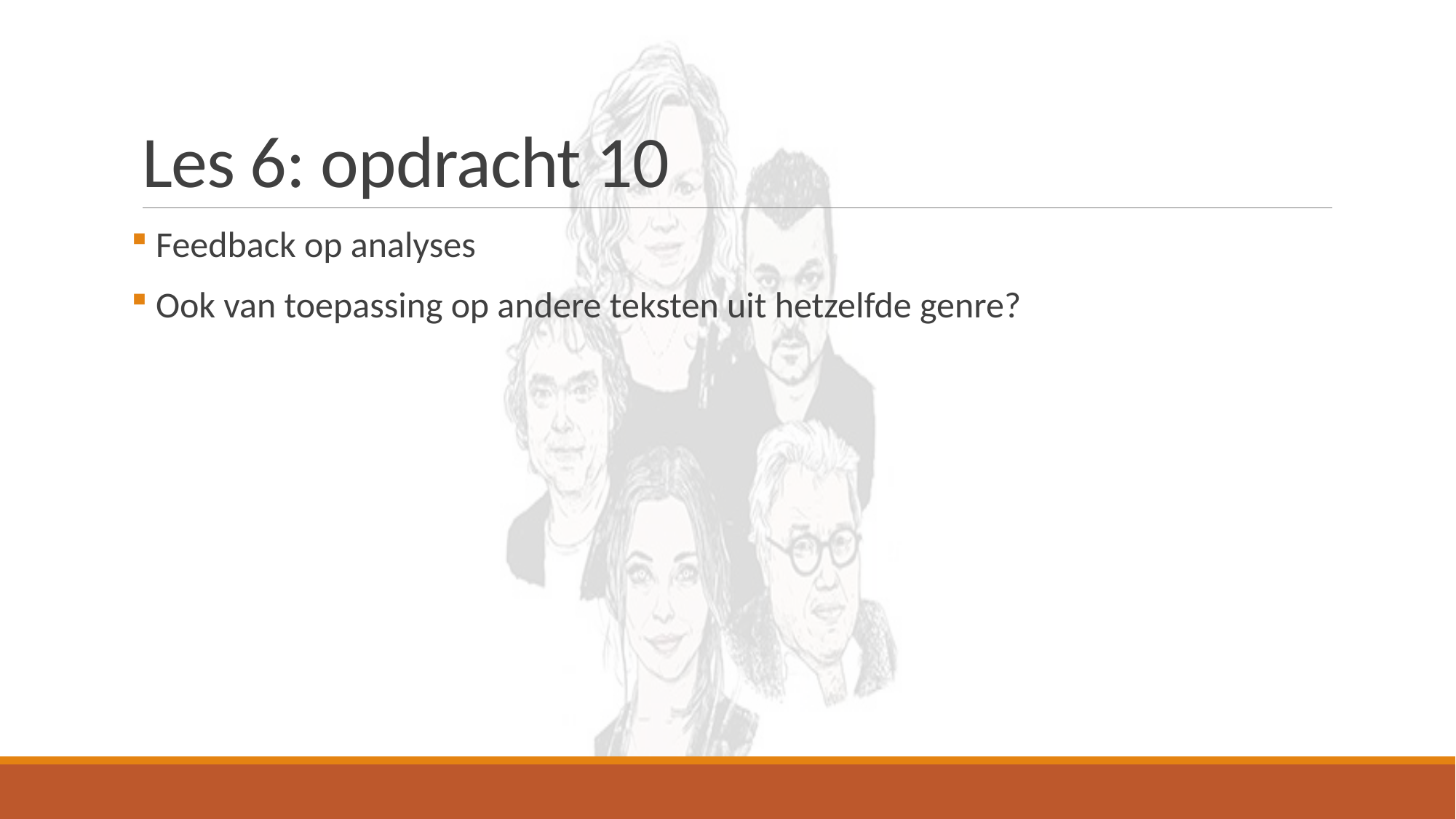

# Les 6: opdracht 10
 Feedback op analyses
 Ook van toepassing op andere teksten uit hetzelfde genre?